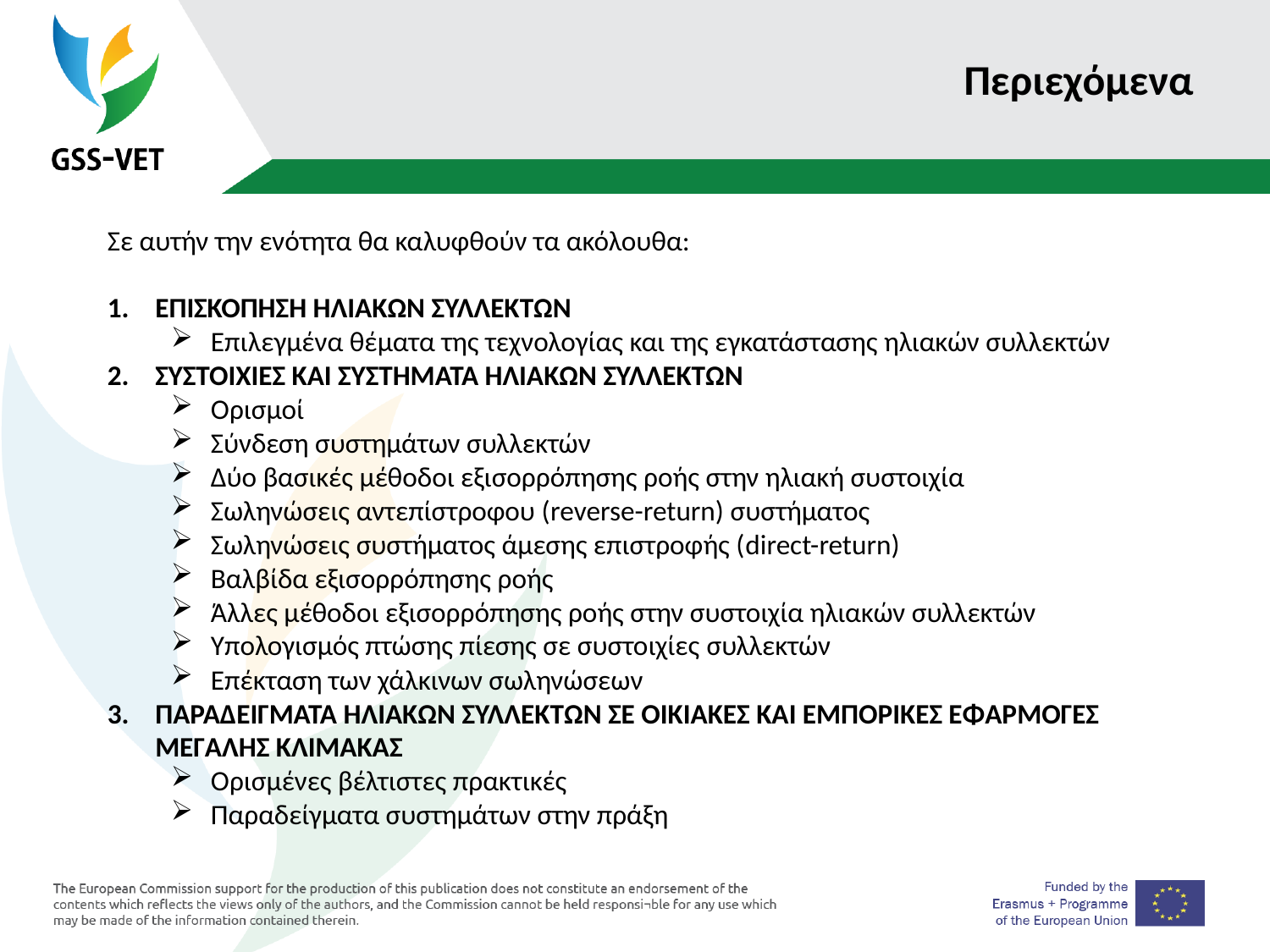

# Περιεχόμενα
Σε αυτήν την ενότητα θα καλυφθούν τα ακόλουθα:

ΕΠΙΣΚΟΠΗΣΗ ΗΛΙΑΚΩΝ ΣΥΛΛΕΚΤΩΝ
Επιλεγμένα θέματα της τεχνολογίας και της εγκατάστασης ηλιακών συλλεκτών
ΣΥΣΤΟΙΧΙΕΣ ΚΑΙ ΣΥΣΤΗΜΑΤΑ ΗΛΙΑΚΩΝ ΣΥΛΛΕΚΤΩΝ
Ορισμοί
Σύνδεση συστημάτων συλλεκτών
Δύο βασικές μέθοδοι εξισορρόπησης ροής στην ηλιακή συστοιχία
Σωληνώσεις αντεπίστροφου (reverse-return) συστήματος
Σωληνώσεις συστήματος άμεσης επιστροφής (direct-return)
Βαλβίδα εξισορρόπησης ροής
Άλλες μέθοδοι εξισορρόπησης ροής στην συστοιχία ηλιακών συλλεκτών
Υπολογισμός πτώσης πίεσης σε συστοιχίες συλλεκτών
Επέκταση των χάλκινων σωληνώσεων
ΠΑΡΑΔΕΙΓΜΑΤΑ ΗΛΙΑΚΩΝ ΣΥΛΛΕΚΤΩΝ ΣΕ ΟΙΚΙΑΚΕΣ ΚΑΙ ΕΜΠΟΡΙΚΕΣ ΕΦΑΡΜΟΓΕΣ ΜΕΓΑΛΗΣ ΚΛΙΜΑΚΑΣ
Ορισμένες βέλτιστες πρακτικές
Παραδείγματα συστημάτων στην πράξη